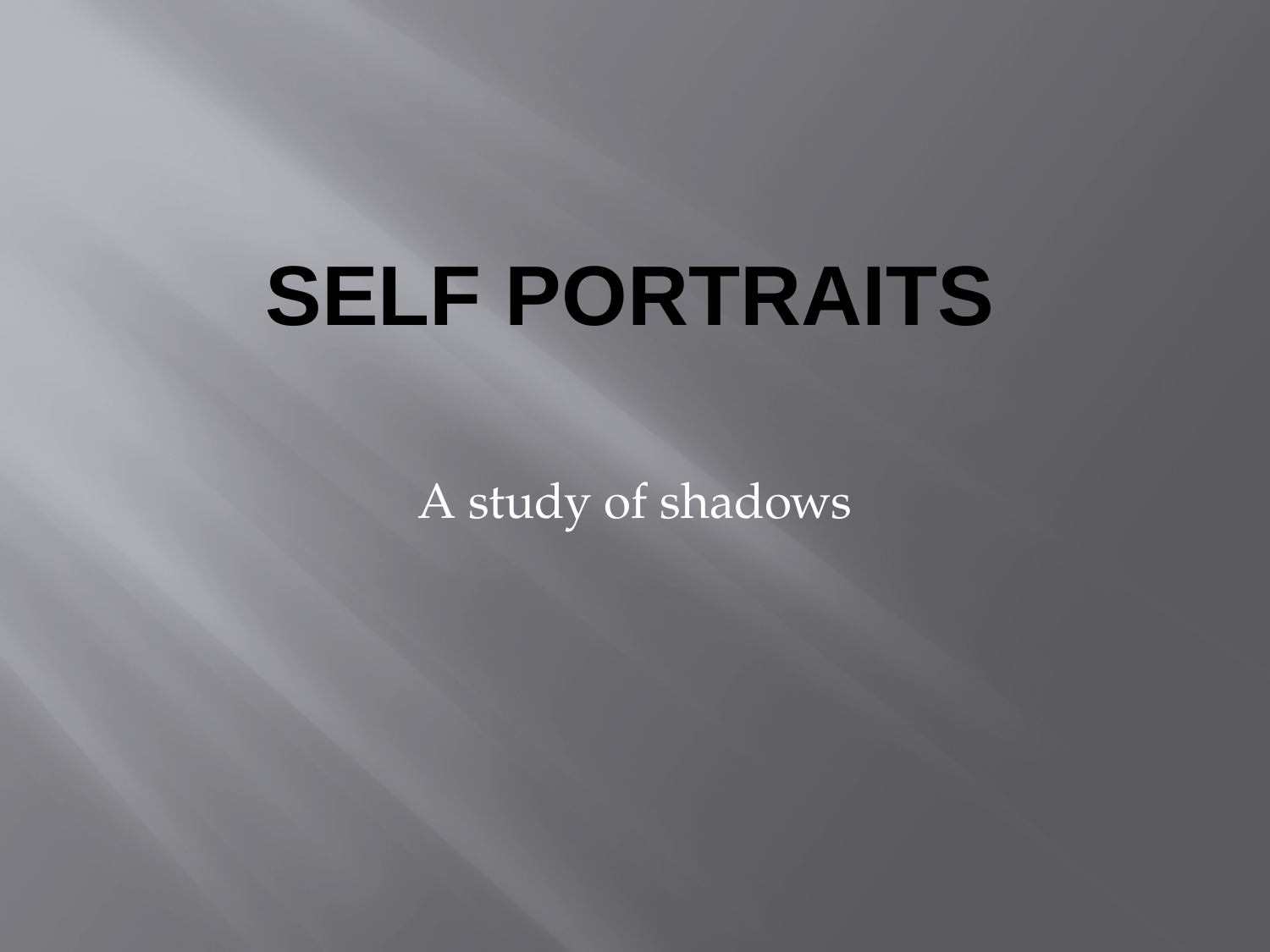

# Self Portraits
A study of shadows